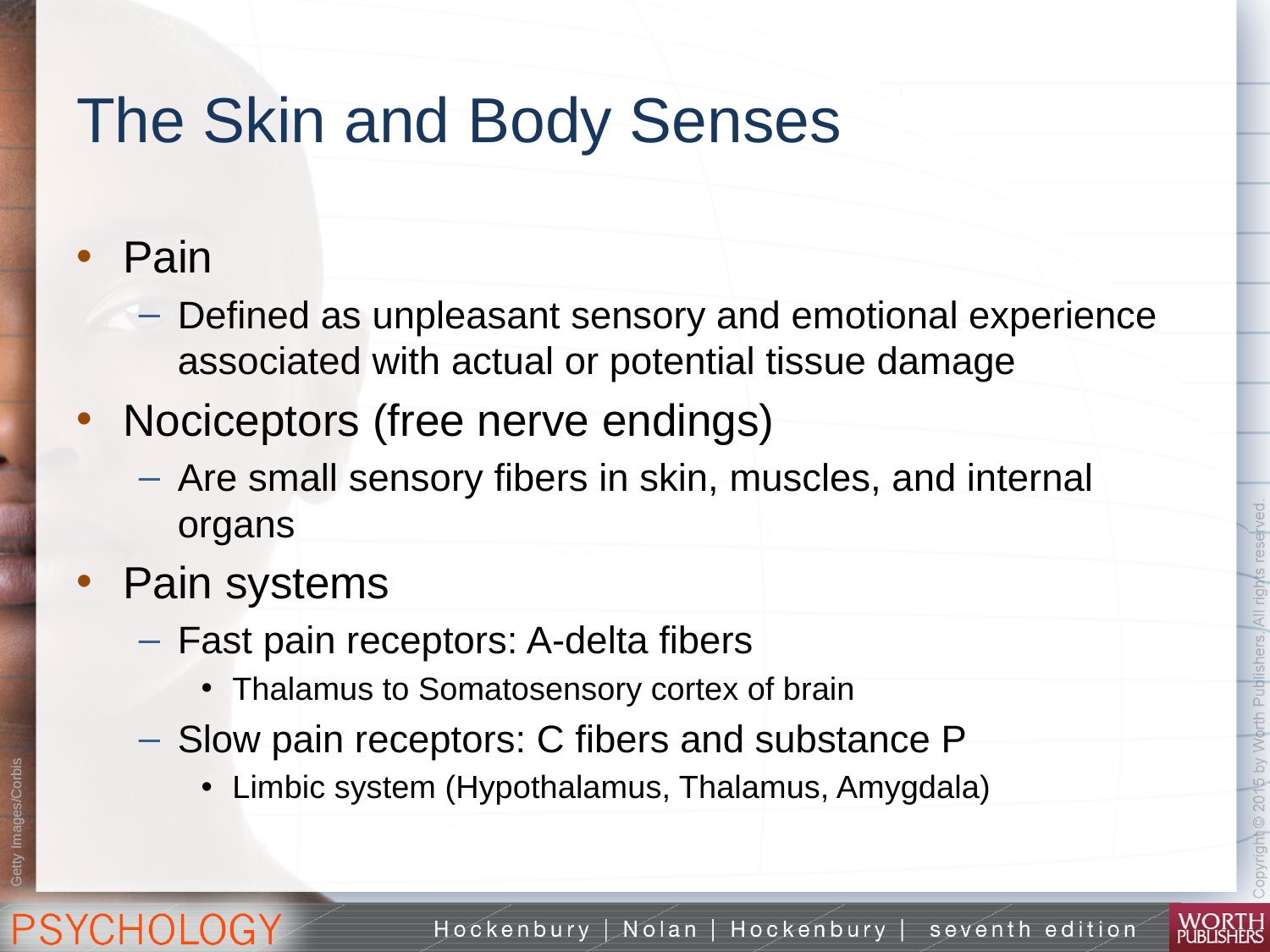

# The Skin and Body Senses
Pain
Defined as unpleasant sensory and emotional experience associated with actual or potential tissue damage
Nociceptors (free nerve endings)
Are small sensory fibers in skin, muscles, and internal organs
Pain systems
Fast pain receptors: A-delta fibers
Thalamus to Somatosensory cortex of brain
Slow pain receptors: C fibers and substance P
Limbic system (Hypothalamus, Thalamus, Amygdala)